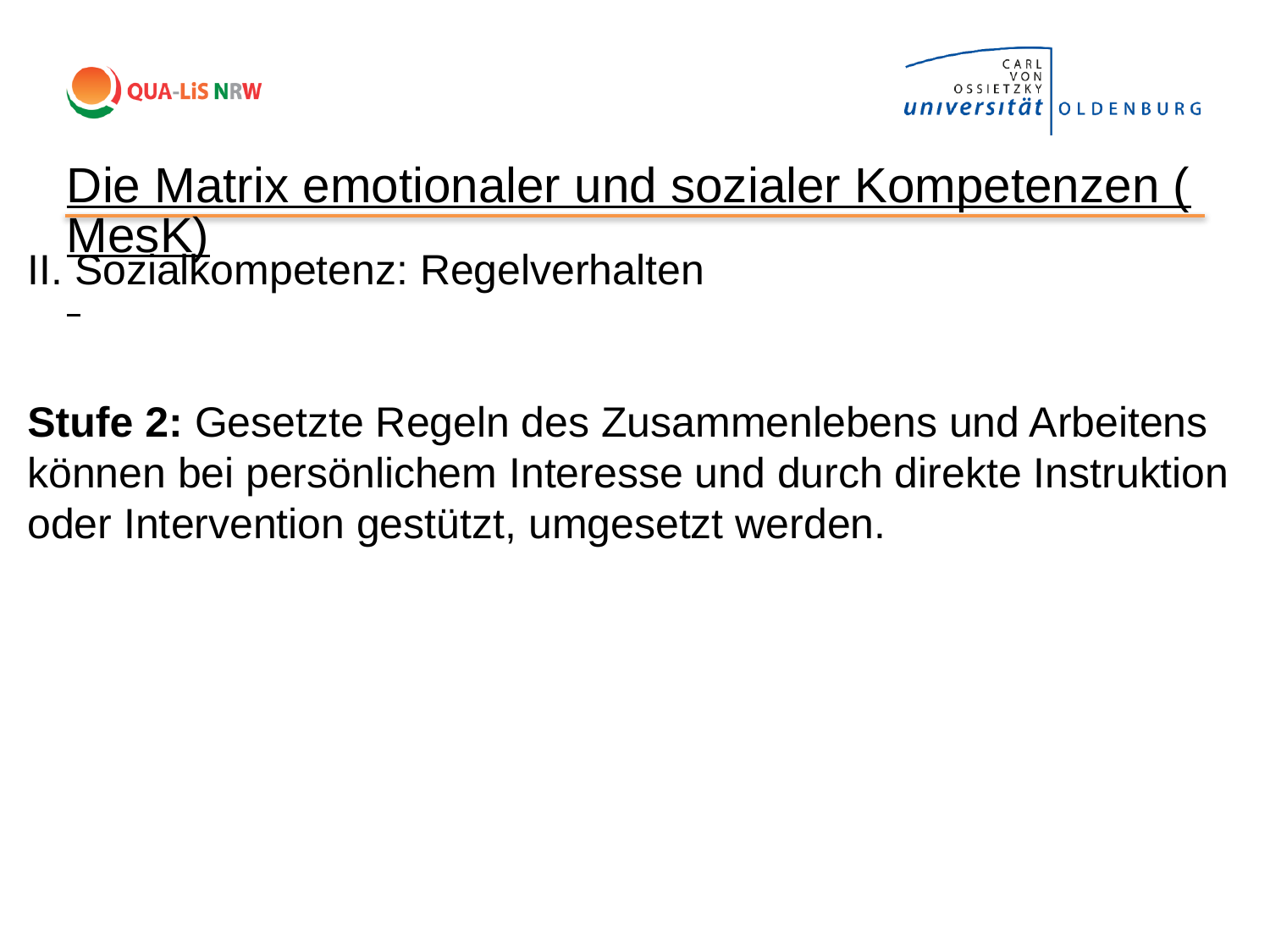

Die Matrix emotionaler und sozialer Kompetenzen (MesK)
II. Sozialkompetenz: Regelverhalten

Stufe 2: Gesetzte Regeln des Zusammenlebens und Arbeitens können bei persönlichem Interesse und durch direkte Instruktion oder Intervention gestützt, umgesetzt werden.